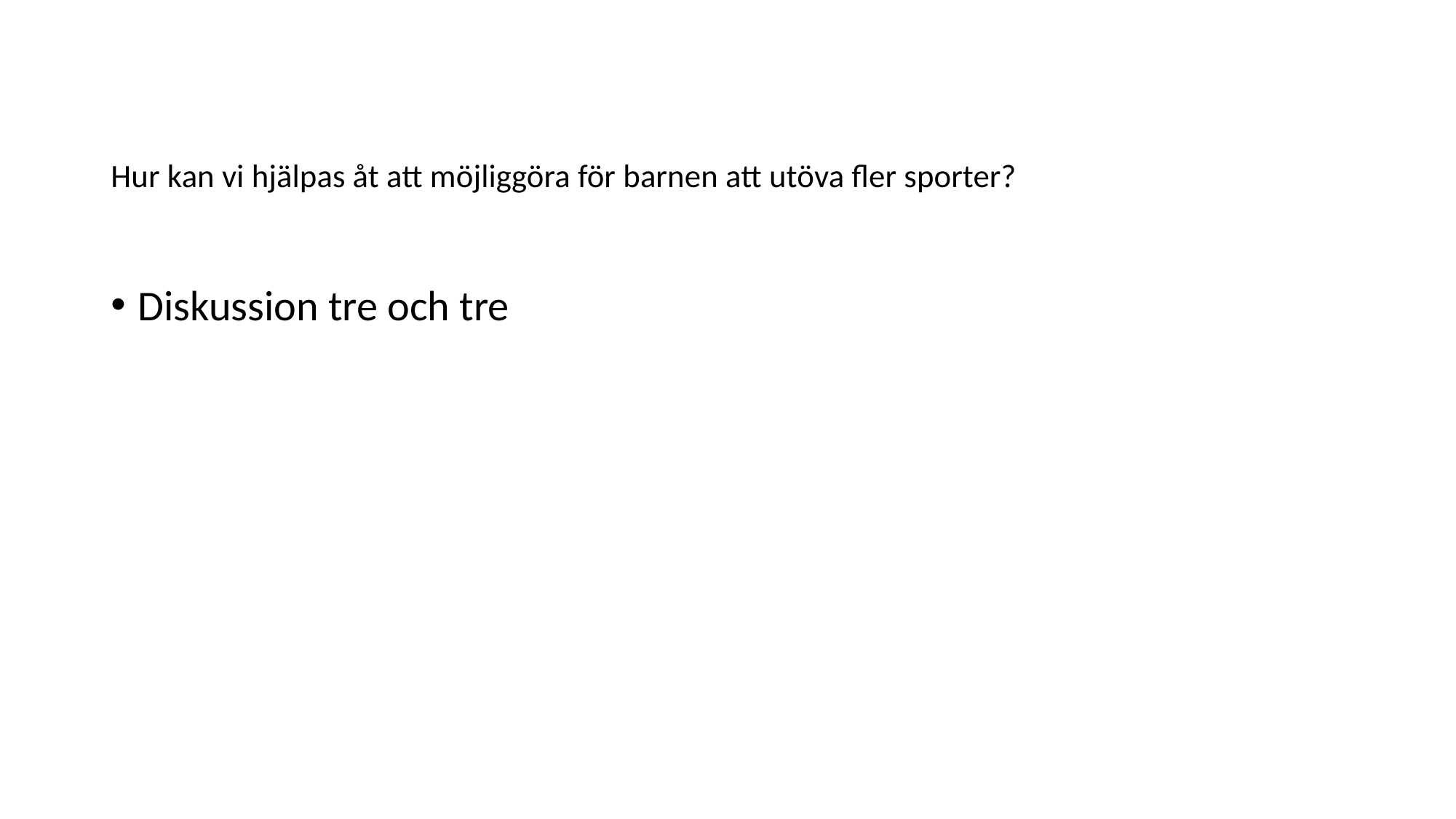

# Hur kan vi hjälpas åt att möjliggöra för barnen att utöva fler sporter?
Diskussion tre och tre